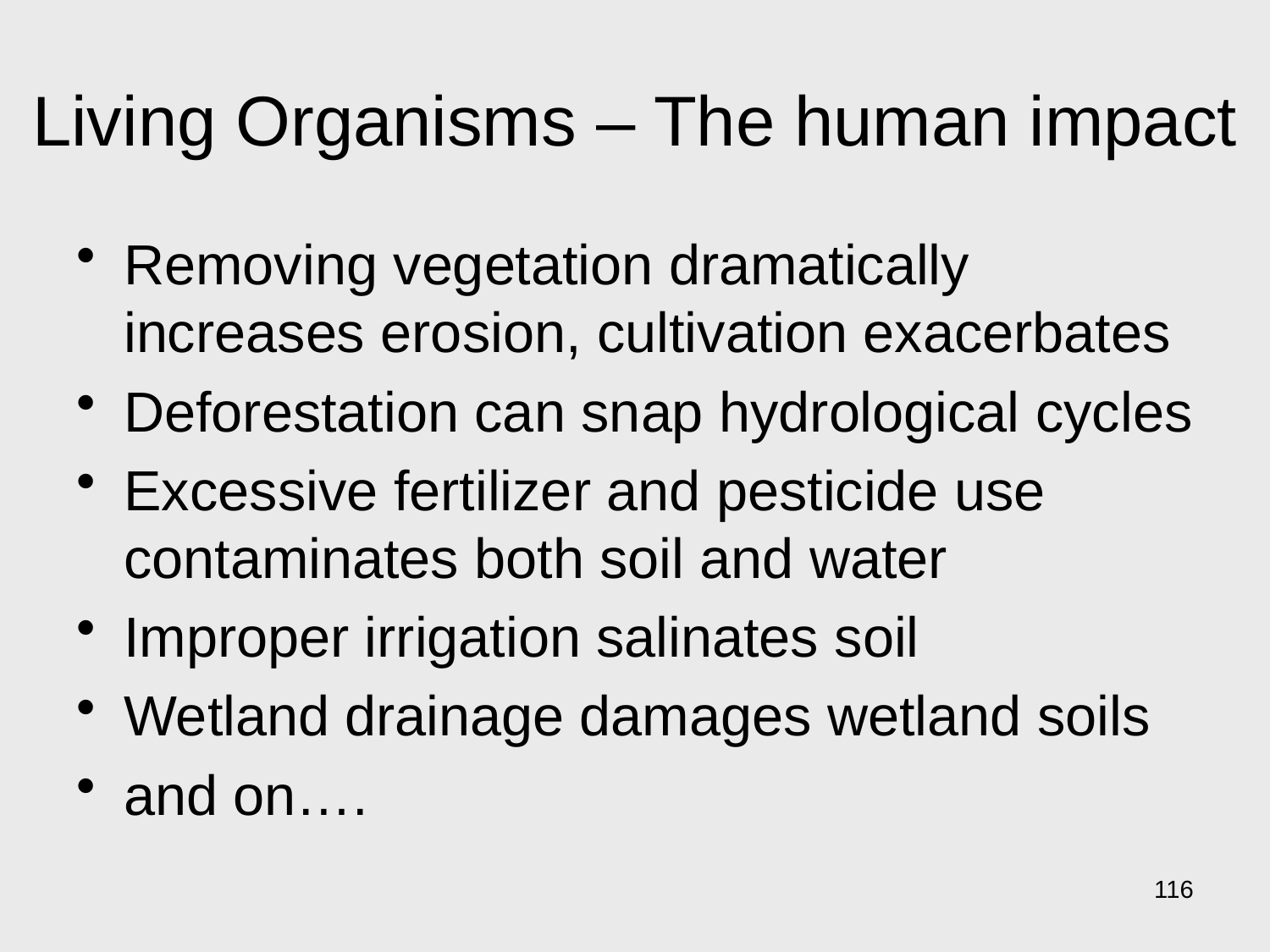

# Living Organisms – The human impact
Removing vegetation dramatically increases erosion, cultivation exacerbates
Deforestation can snap hydrological cycles
Excessive fertilizer and pesticide use contaminates both soil and water
Improper irrigation salinates soil
Wetland drainage damages wetland soils
and on….
116